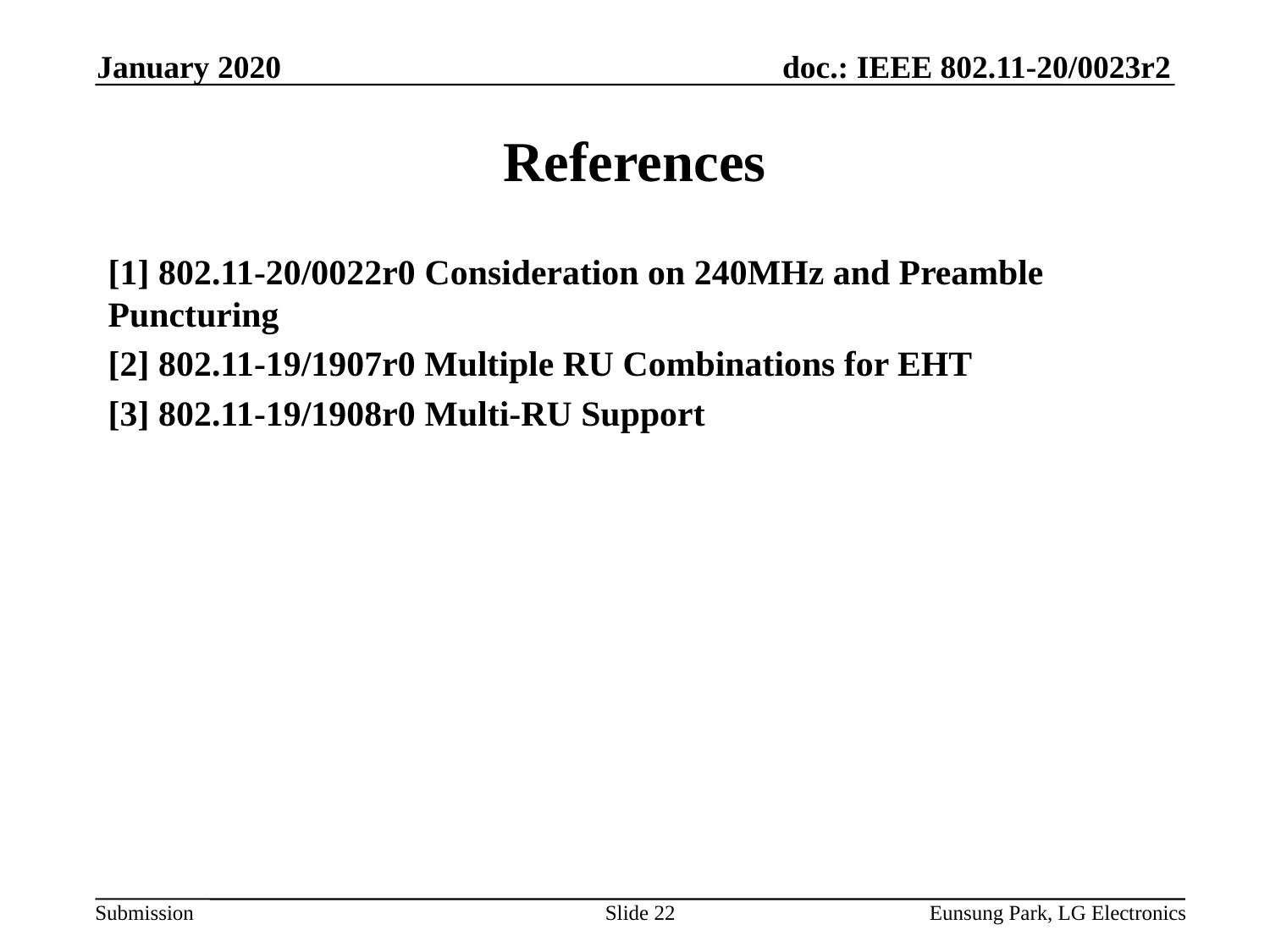

January 2020
# References
[1] 802.11-20/0022r0 Consideration on 240MHz and Preamble Puncturing
[2] 802.11-19/1907r0 Multiple RU Combinations for EHT
[3] 802.11-19/1908r0 Multi-RU Support
Slide 22
Eunsung Park, LG Electronics